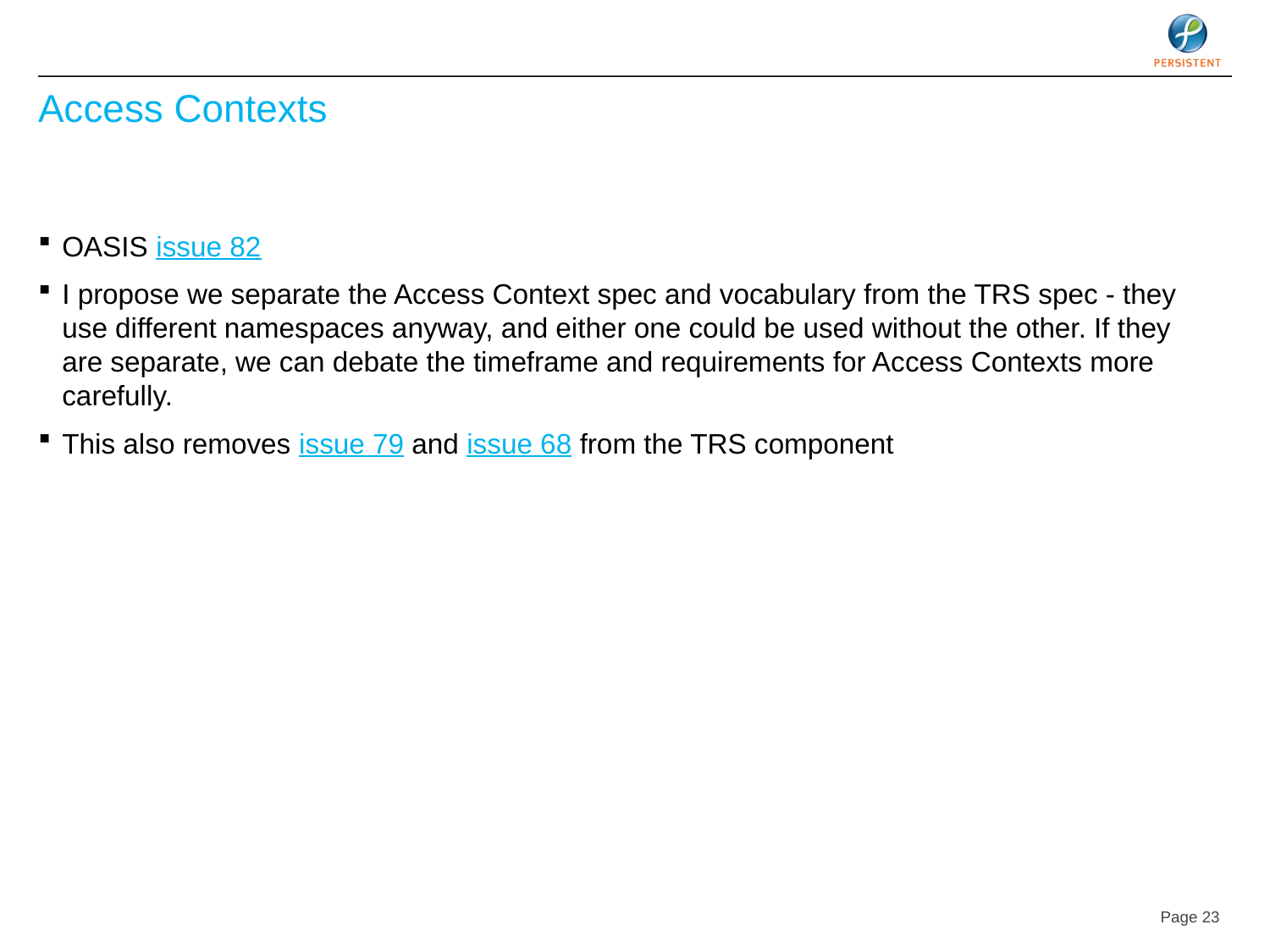

# Access Contexts
OASIS issue 82
I propose we separate the Access Context spec and vocabulary from the TRS spec - they use different namespaces anyway, and either one could be used without the other. If they are separate, we can debate the timeframe and requirements for Access Contexts more carefully.
This also removes issue 79 and issue 68 from the TRS component